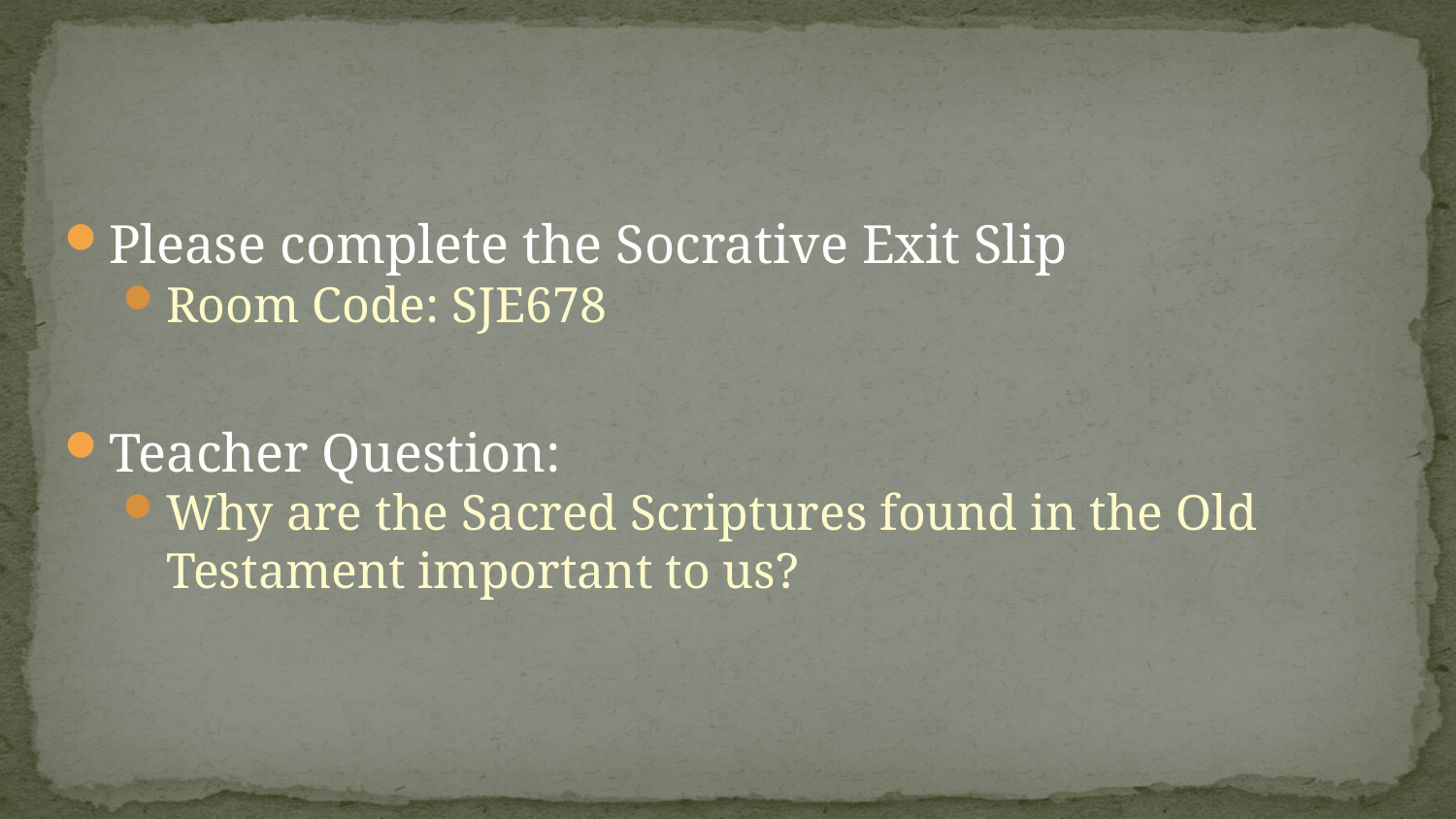

#
Please complete the Socrative Exit Slip
Room Code: SJE678

Teacher Question:
Why are the Sacred Scriptures found in the Old Testament important to us?